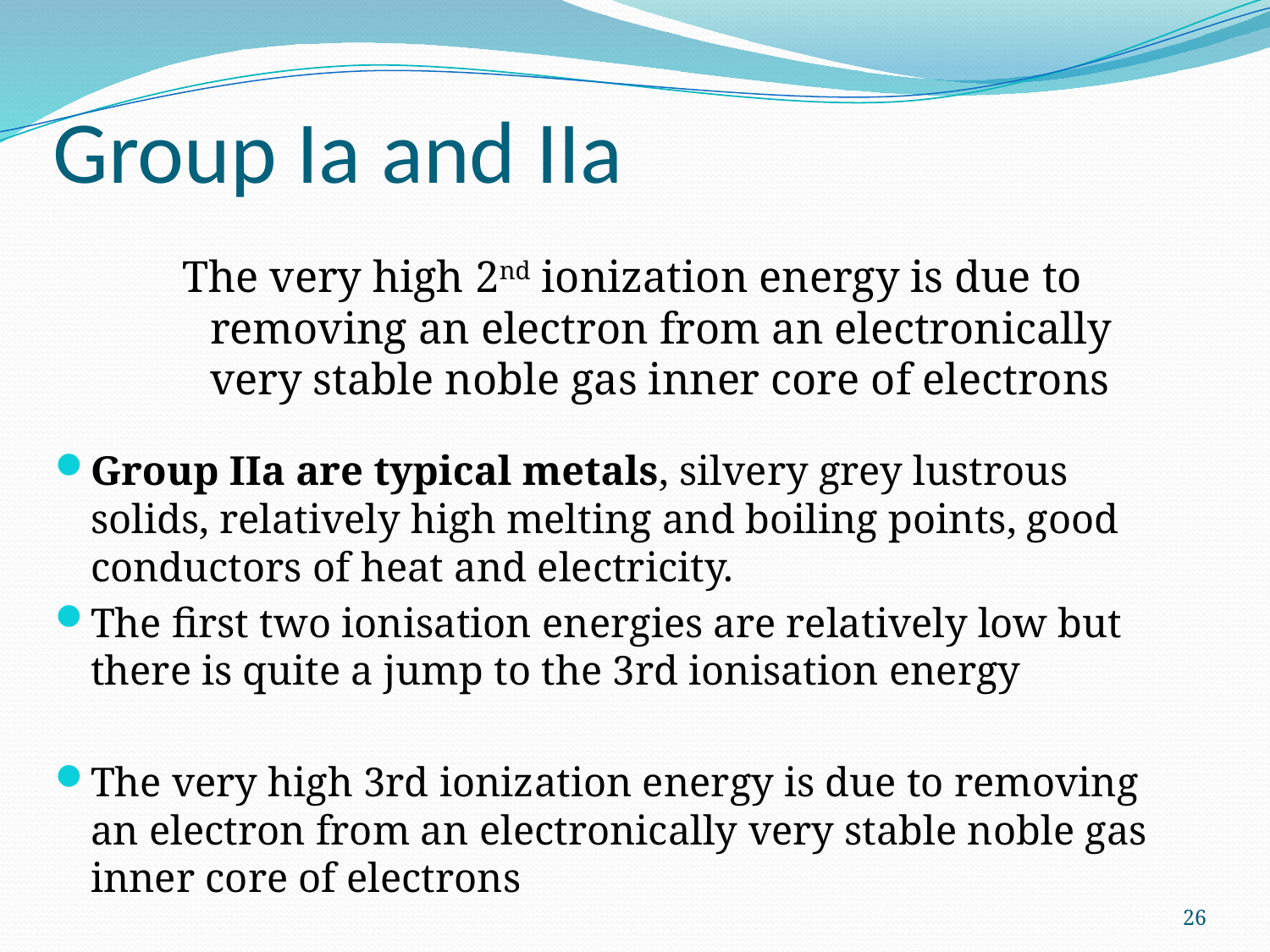

# Group Ia and IIa
The very high 2nd ionization energy is due to removing an electron from an electronically very stable noble gas inner core of electrons

Group IIa are typical metals, silvery grey lustrous solids, relatively high melting and boiling points, good conductors of heat and electricity.
The first two ionisation energies are relatively low but there is quite a jump to the 3rd ionisation energy

The very high 3rd ionization energy is due to removing an electron from an electronically very stable noble gas inner core of electrons
26